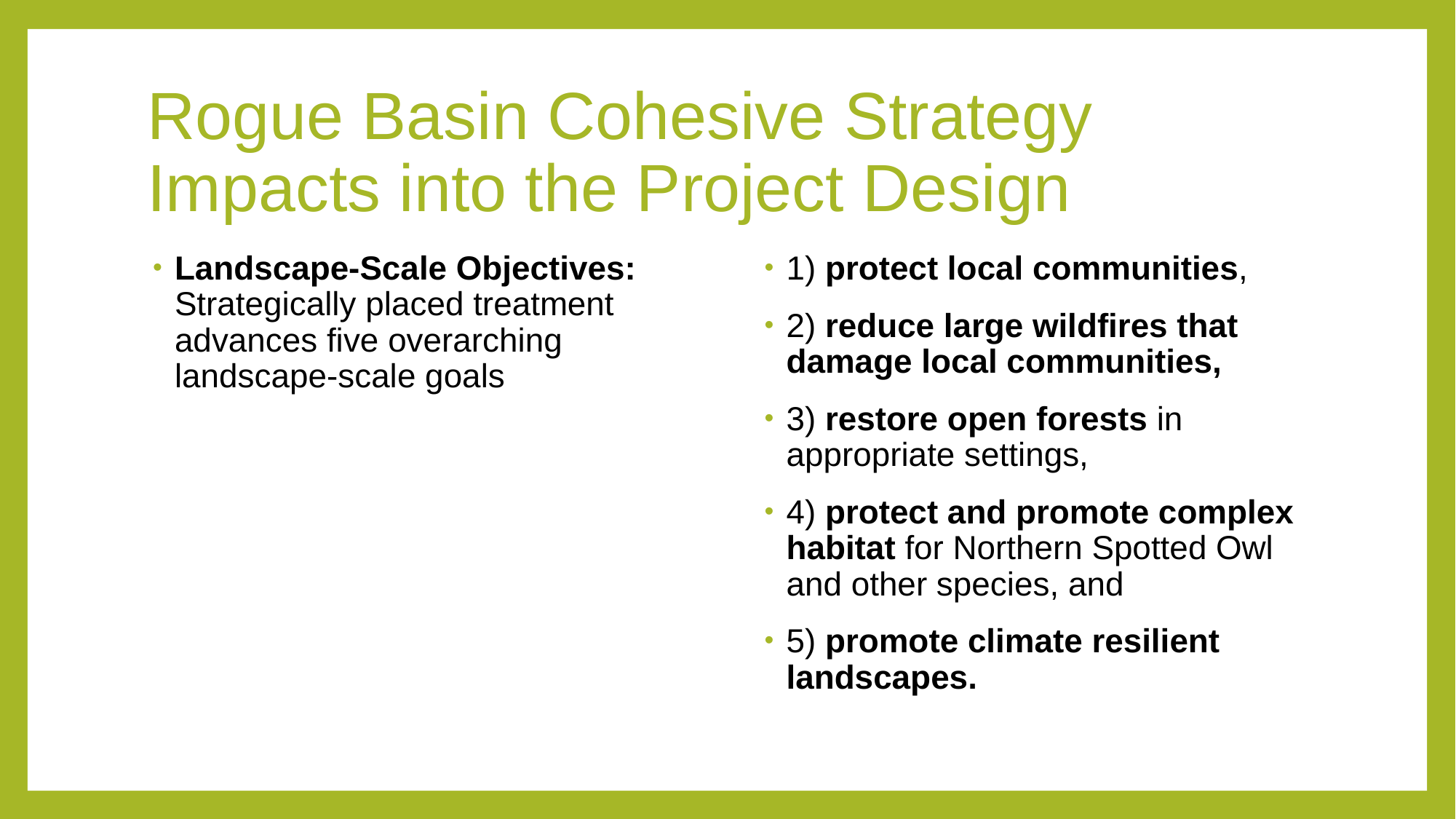

# Rogue Basin Cohesive Strategy Impacts into the Project Design
Landscape-Scale Objectives: Strategically placed treatment advances five overarching landscape-scale goals
1) protect local communities,
2) reduce large wildfires that damage local communities,
3) restore open forests in appropriate settings,
4) protect and promote complex habitat for Northern Spotted Owl and other species, and
5) promote climate resilient landscapes.